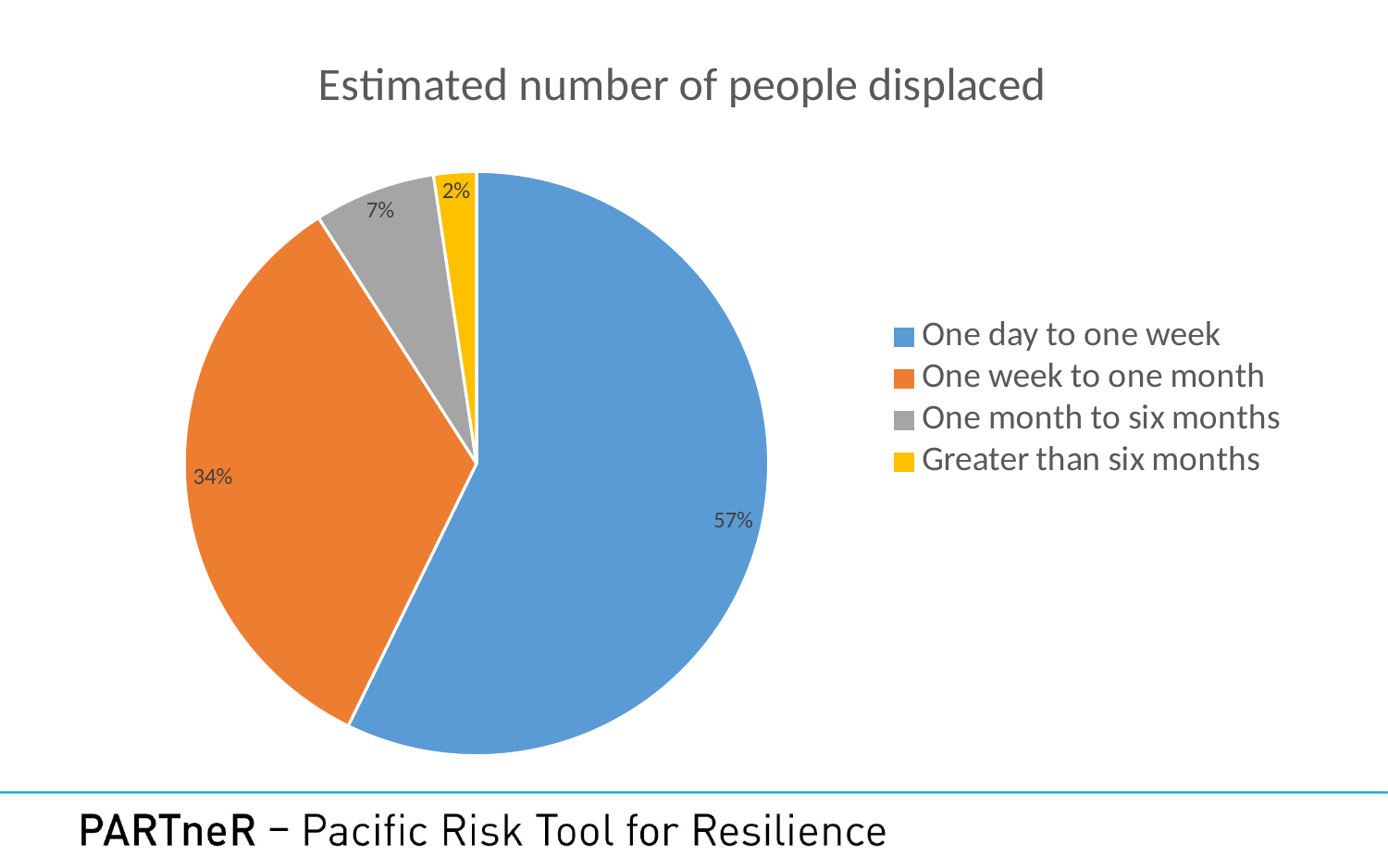

### Chart: Estimated number of people displaced

| Category |  |
|---|---|
| One day to one week | 1700.0 |
| One week to one month | 1000.0 |
| One month to six months | 200.0 |
| Greater than six months | 70.0 |